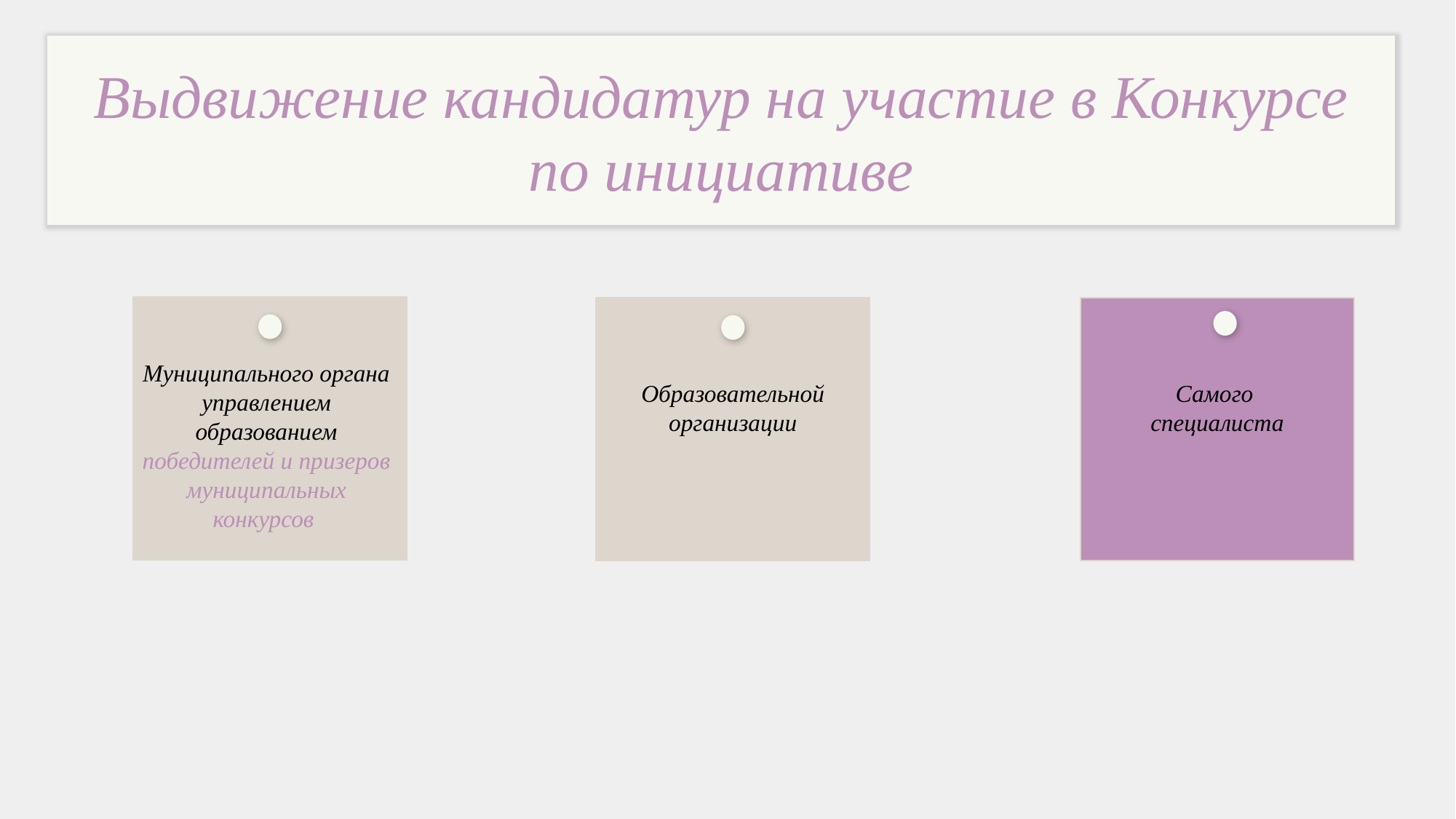

Выдвижение кандидатур на участие в Конкурсе по инициативе

Муниципального органа управлением образованием
победителей и призеров муниципальных конкурсов

Образовательной организации

Самого
специалиста